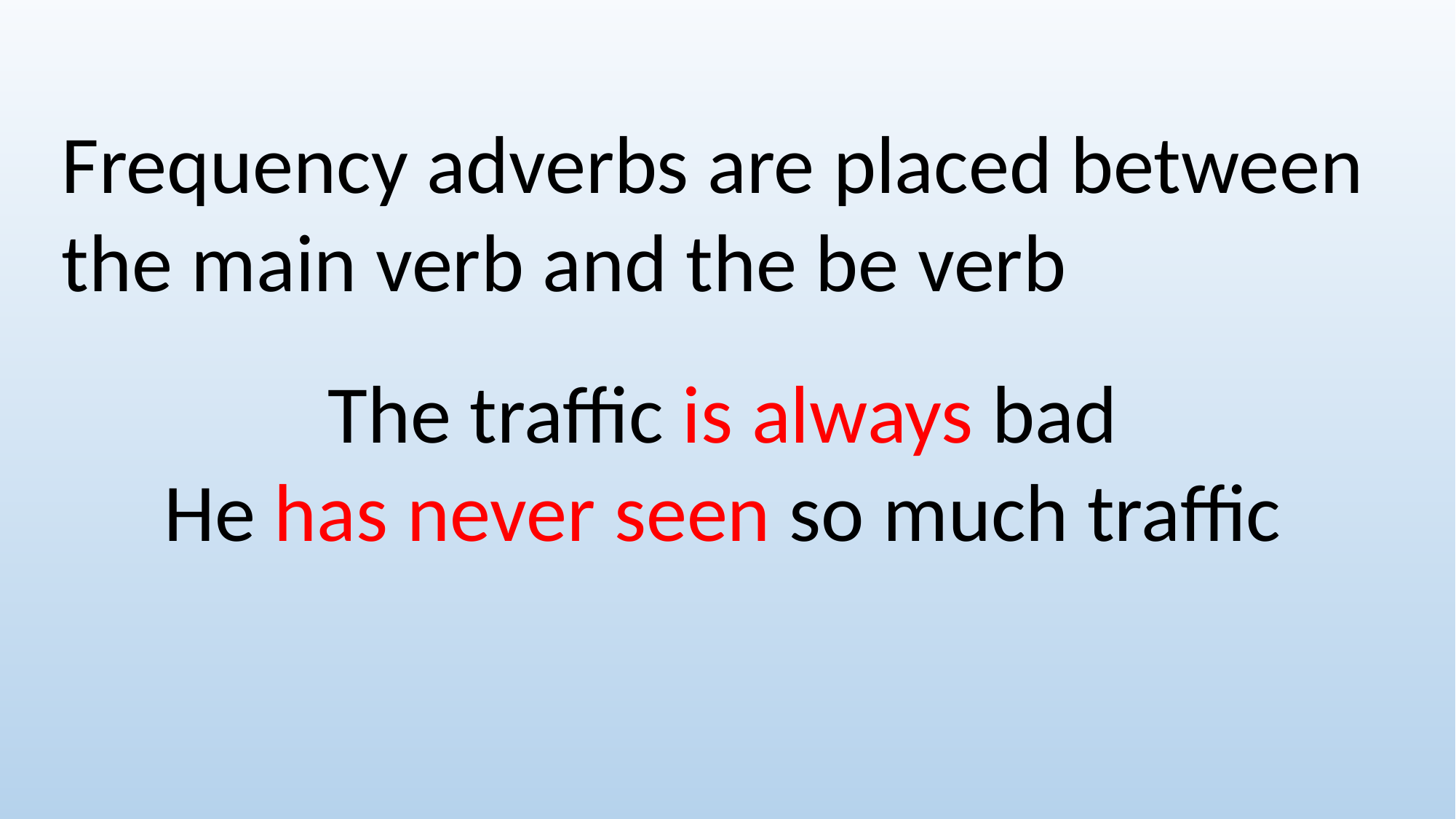

Frequency adverbs are placed between
the main verb and the be verb
The traffic is always bad
He has never seen so much traffic